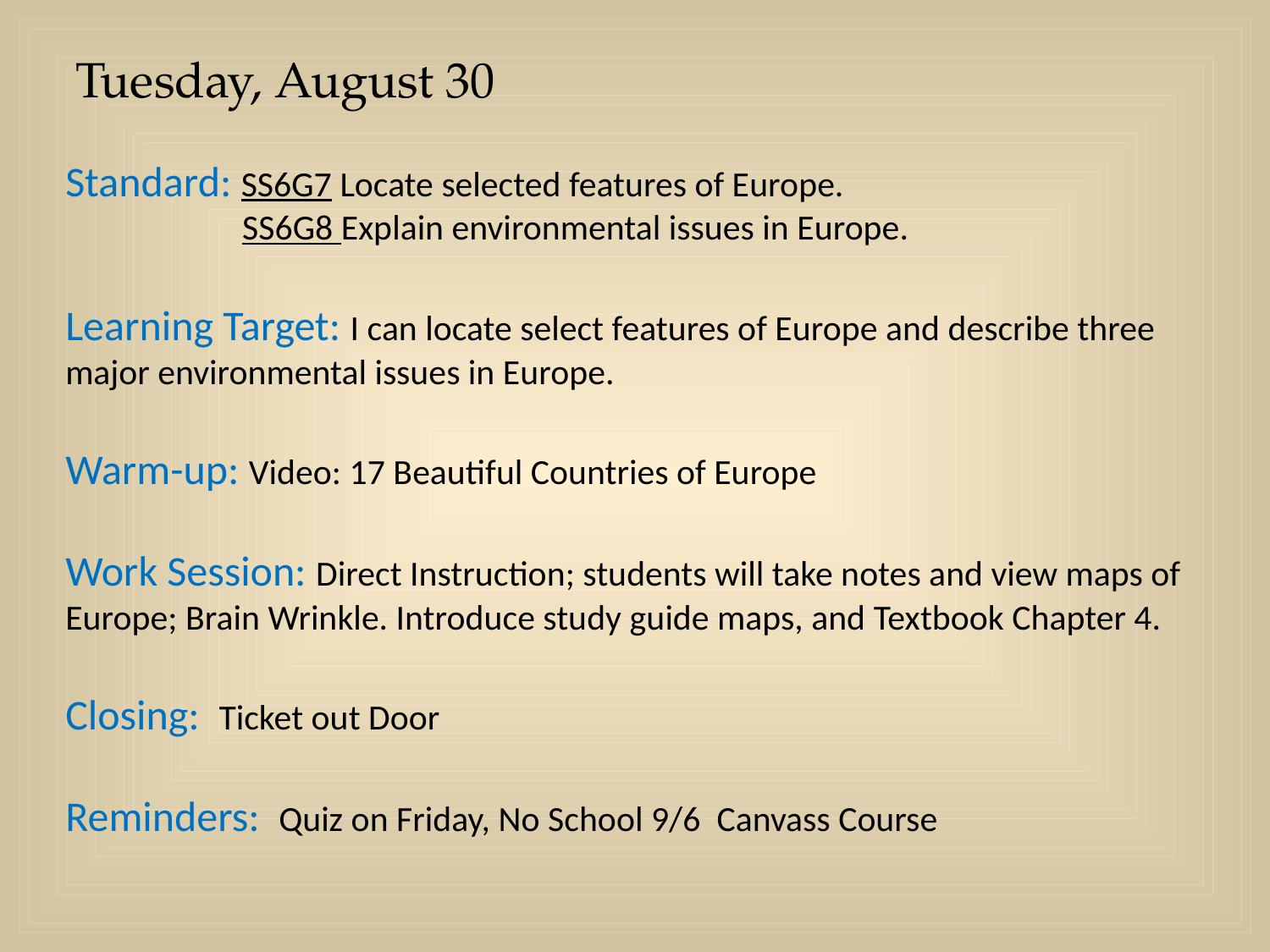

Tuesday, August 30
Standard: SS6G7 Locate selected features of Europe.
                      SS6G8 Explain environmental issues in Europe.

Learning Target: I can locate select features of Europe and describe three major environmental issues in Europe.

Warm-up: Video: 17 Beautiful Countries of Europe

Work Session: Direct Instruction; students will take notes and view maps of Europe; Brain Wrinkle. Introduce study guide maps, and Textbook Chapter 4.

Closing:  Ticket out Door

Reminders:  Quiz on Friday, No School 9/6  Canvass Course